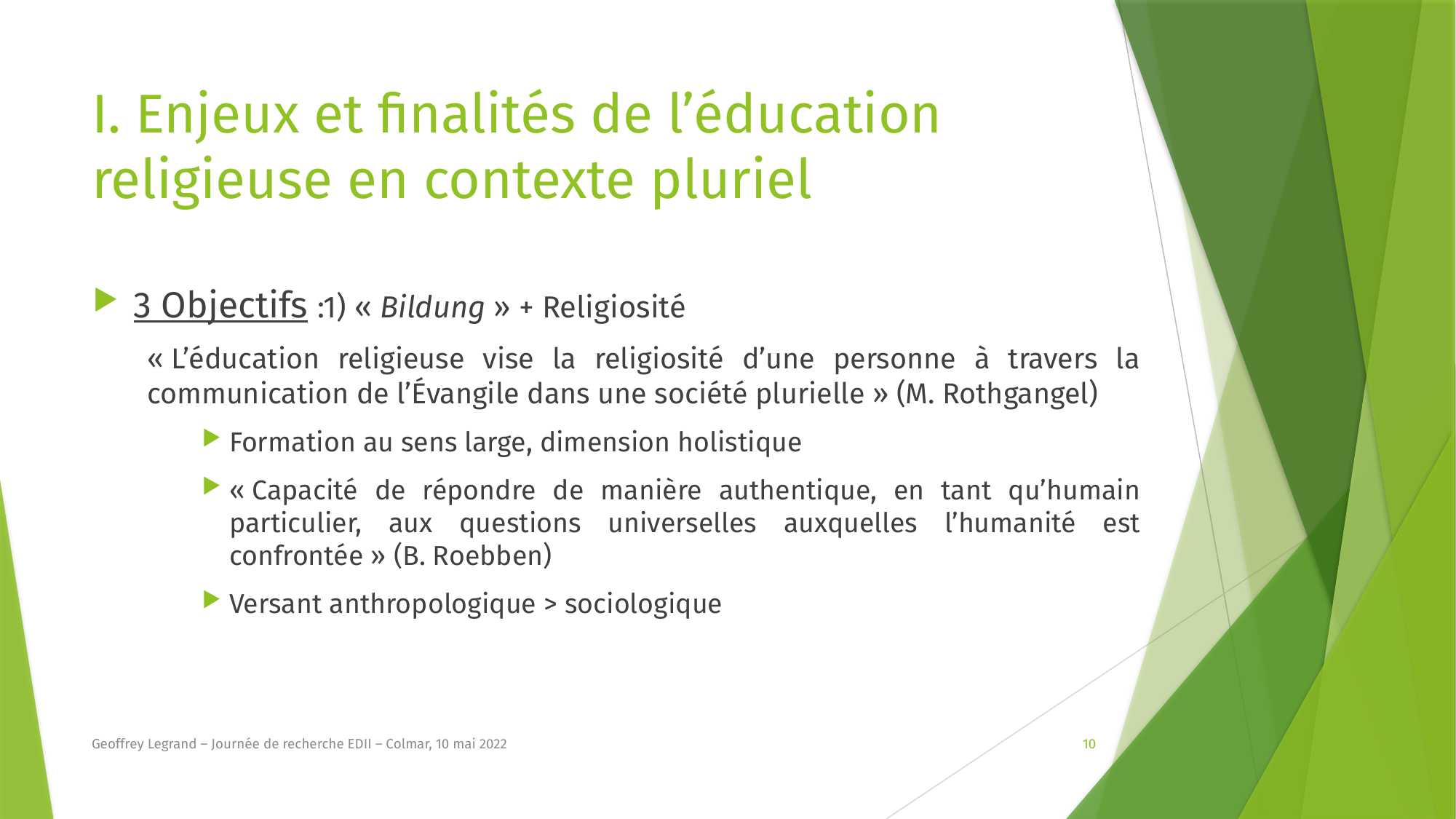

# I. Enjeux et finalités de l’éducation religieuse en contexte pluriel

3 Objectifs :1) « Bildung » + Religiosité
« L’éducation religieuse vise la religiosité d’une personne à travers la communication de l’Évangile dans une société plurielle » (M. Rothgangel)
Formation au sens large, dimension holistique
« Capacité de répondre de manière authentique, en tant qu’humain particulier, aux questions universelles auxquelles l’humanité est confrontée » (B. Roebben)
Versant anthropologique > sociologique
Geoffrey Legrand – Journée de recherche EDII – Colmar, 10 mai 2022
10